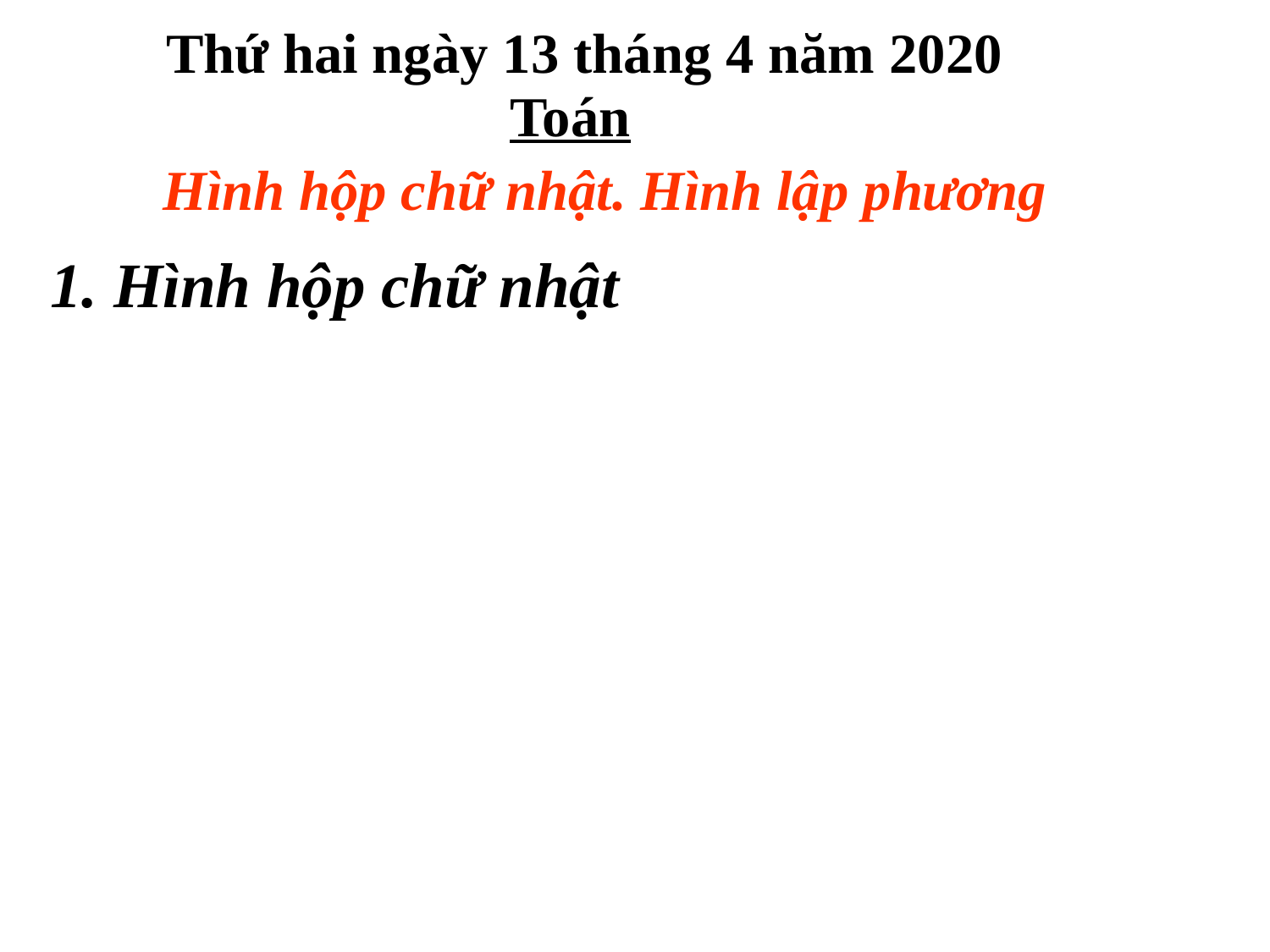

Thứ hai ngày 13 tháng 4 năm 2020
Toán
Hình hộp chữ nhật. Hình lập phương
1. Hình hộp chữ nhật